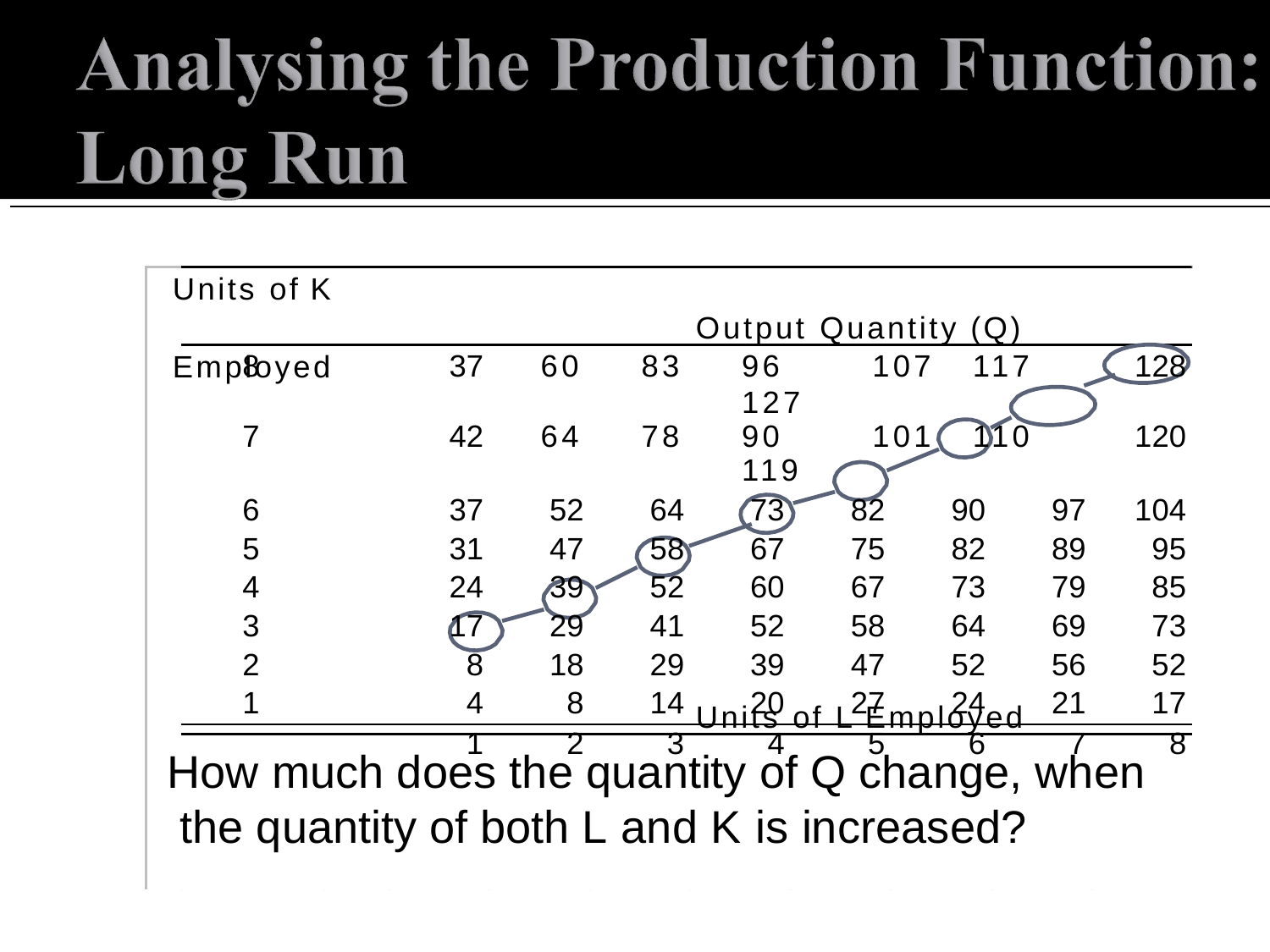

# Units of K  Employed

Output Quantity (Q)

| 8 | 37 | 60 |  | 83 |  | 96 107 117 127 |  |  |  |  |  | 128 |
| --- | --- | --- | --- | --- | --- | --- | --- | --- | --- | --- | --- | --- |
| 7 | 42 | 64 |  | 78 |  | 90 101 110 119 |  |  |  |  |  | 120 |
| 6 | 37 |  | 52 |  | 64 |  | 73 |  | 82 | 90 | 97 | 104 |
| 5 | 31 |  | 47 |  | 58 |  | 67 |  | 75 | 82 | 89 | 95 |
| 4 | 24 |  | 39 |  | 52 |  | 60 |  | 67 | 73 | 79 | 85 |
| 3 | 17 |  | 29 |  | 41 |  | 52 |  | 58 | 64 | 69 | 73 |
| 2 | 8 |  | 18 |  | 29 |  | 39 |  | 47 | 52 | 56 | 52 |
| 1 | 4 |  | 8 |  | 14 |  | 20 |  | 27 | 24 | 21 | 17 |
|  | 1 |  | 2 |  | 3 |  | 4 |  | 5 | 6 | 7 | 8 |

Units of L Employed
How much does the quantity of Q change, when  the quantity of both L and K	is increased?